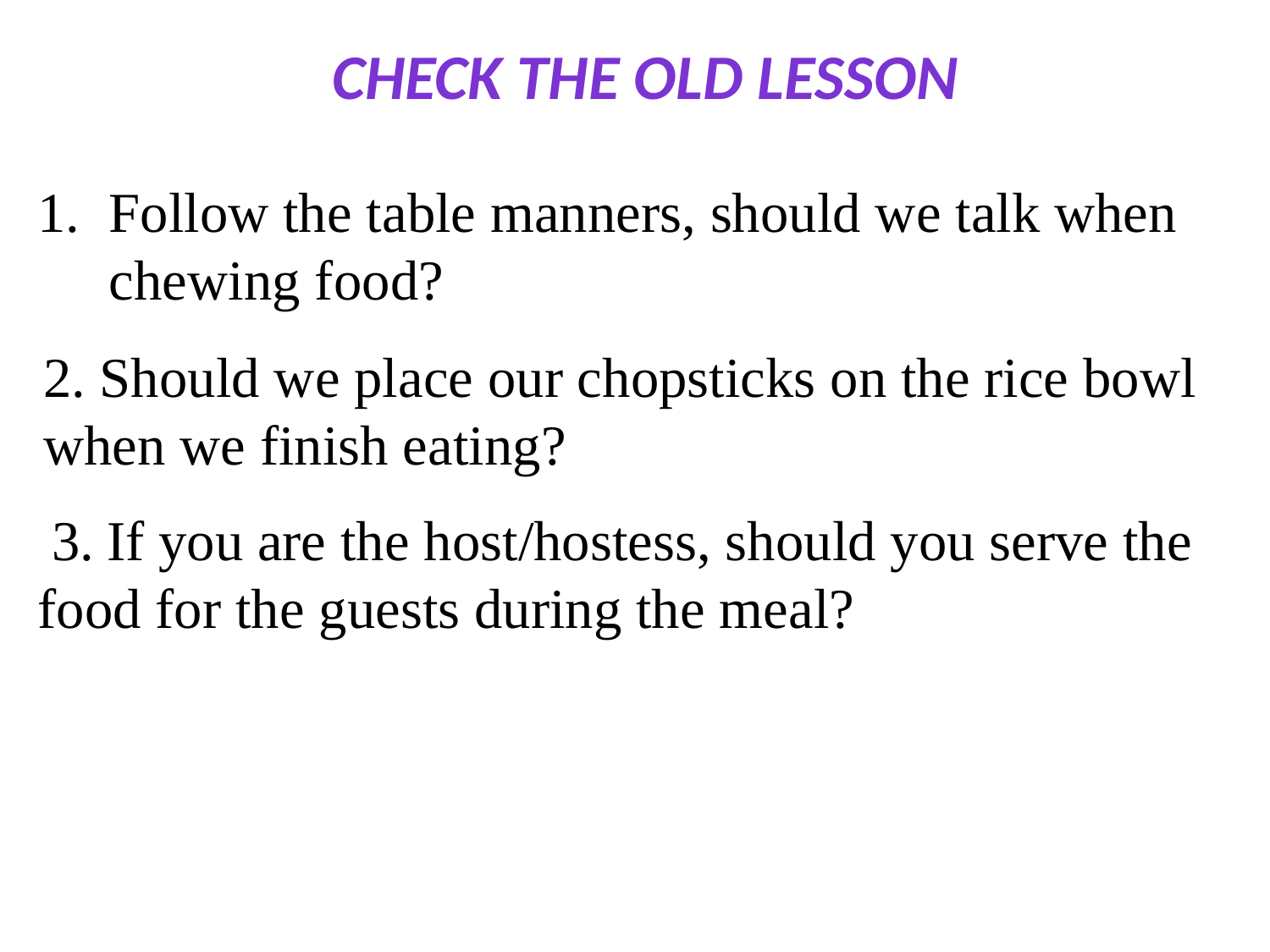

# CHECK THE OLD LESSON

Follow the table manners, should we talk when chewing food?

2. Should we place our chopsticks on the rice bowl when we finish eating?

 3. If you are the host/hostess, should you serve the food for the guests during the meal?